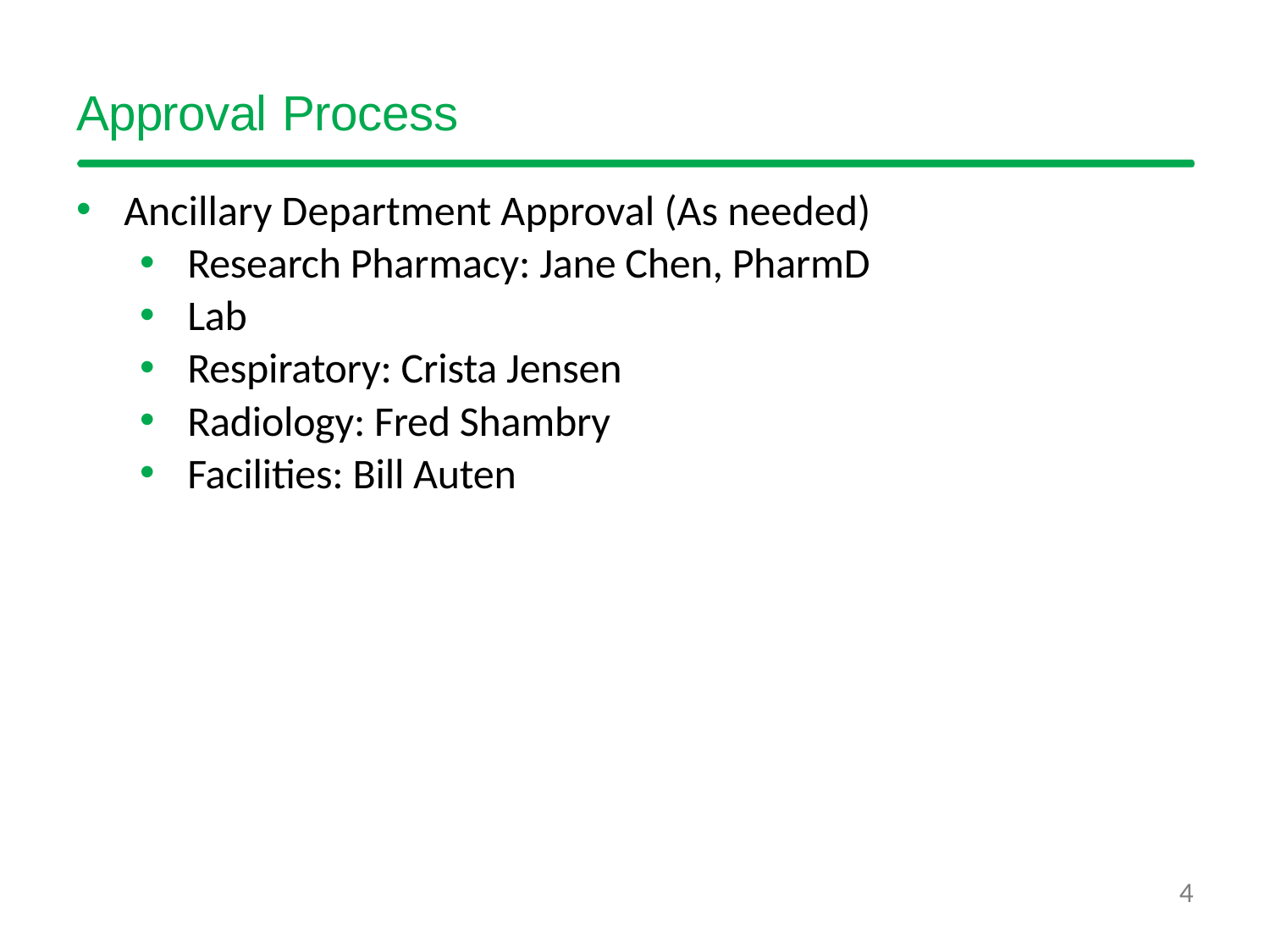

# Approval Process
Ancillary Department Approval (As needed)
Research Pharmacy: Jane Chen, PharmD
Lab
Respiratory: Crista Jensen
Radiology: Fred Shambry
Facilities: Bill Auten
4